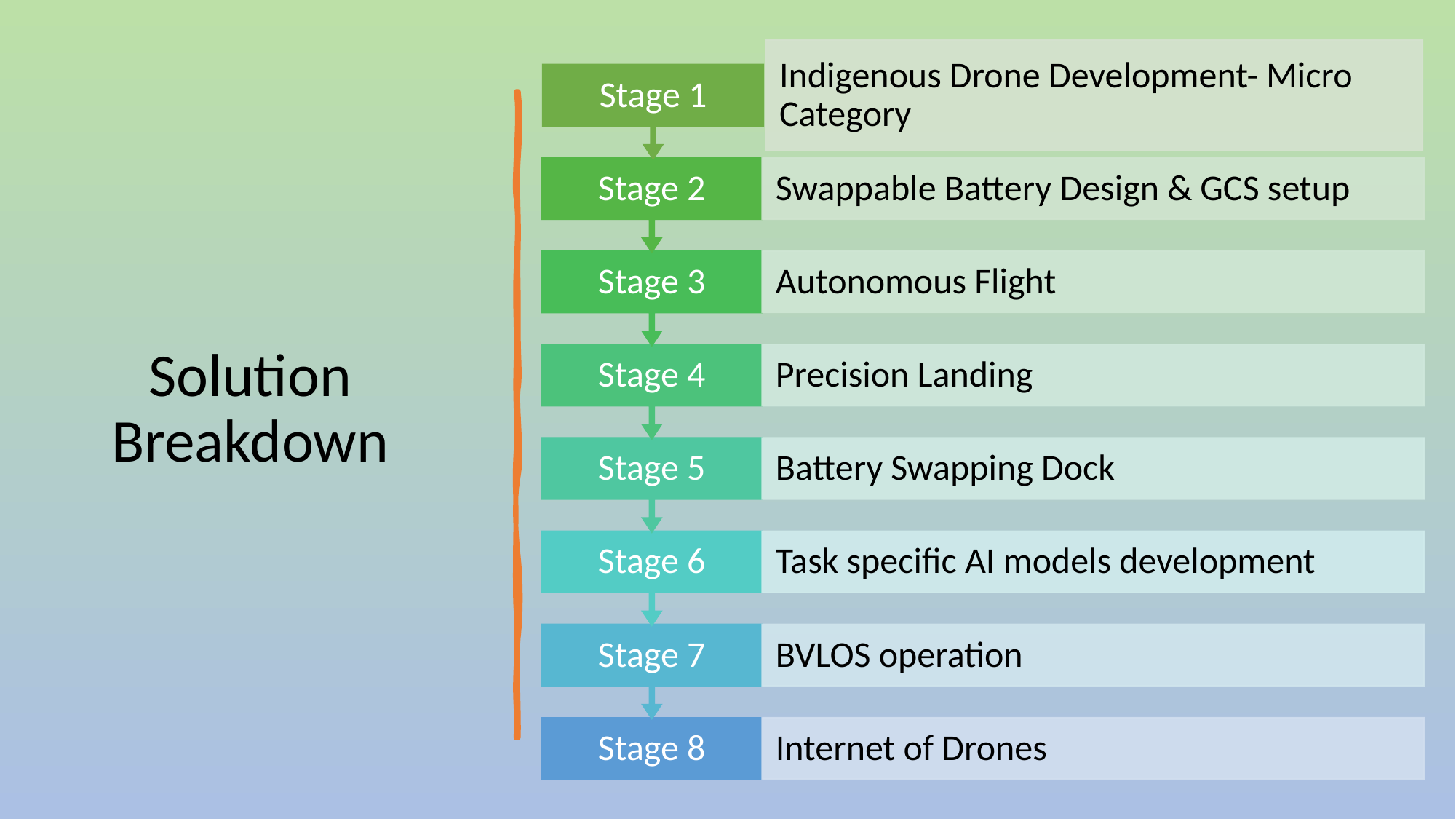

Stage 8
Internet of Drones
Stage 7
BVLOS operation
Stage 6
Task specific AI models development
Stage 5
Battery Swapping Dock
Stage 4
Precision Landing
Stage 3
Autonomous Flight
Stage 2
Swappable Battery Design & GCS setup
Stage 1
Indigenous Drone Development- Micro Category
# Solution Breakdown